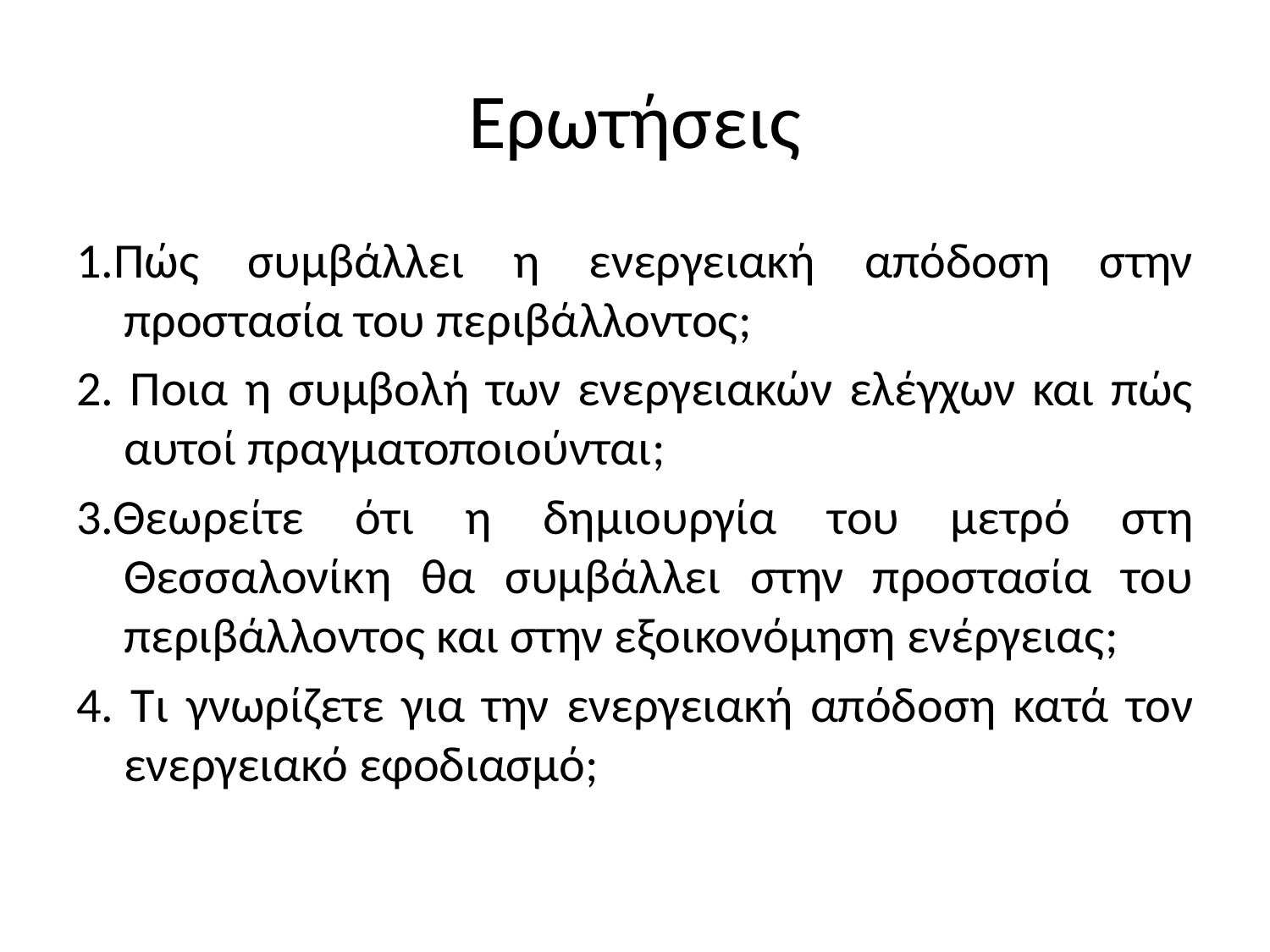

# Ερωτήσεις
1.Πώς συμβάλλει η ενεργειακή απόδοση στην προστασία του περιβάλλοντος;
2. Ποια η συμβολή των ενεργειακών ελέγχων και πώς αυτοί πραγματοποιούνται;
3.Θεωρείτε ότι η δημιουργία του μετρό στη Θεσσαλονίκη θα συμβάλλει στην προστασία του περιβάλλοντος και στην εξοικονόμηση ενέργειας;
4. Τι γνωρίζετε για την ενεργειακή απόδοση κατά τον ενεργειακό εφοδιασμό;